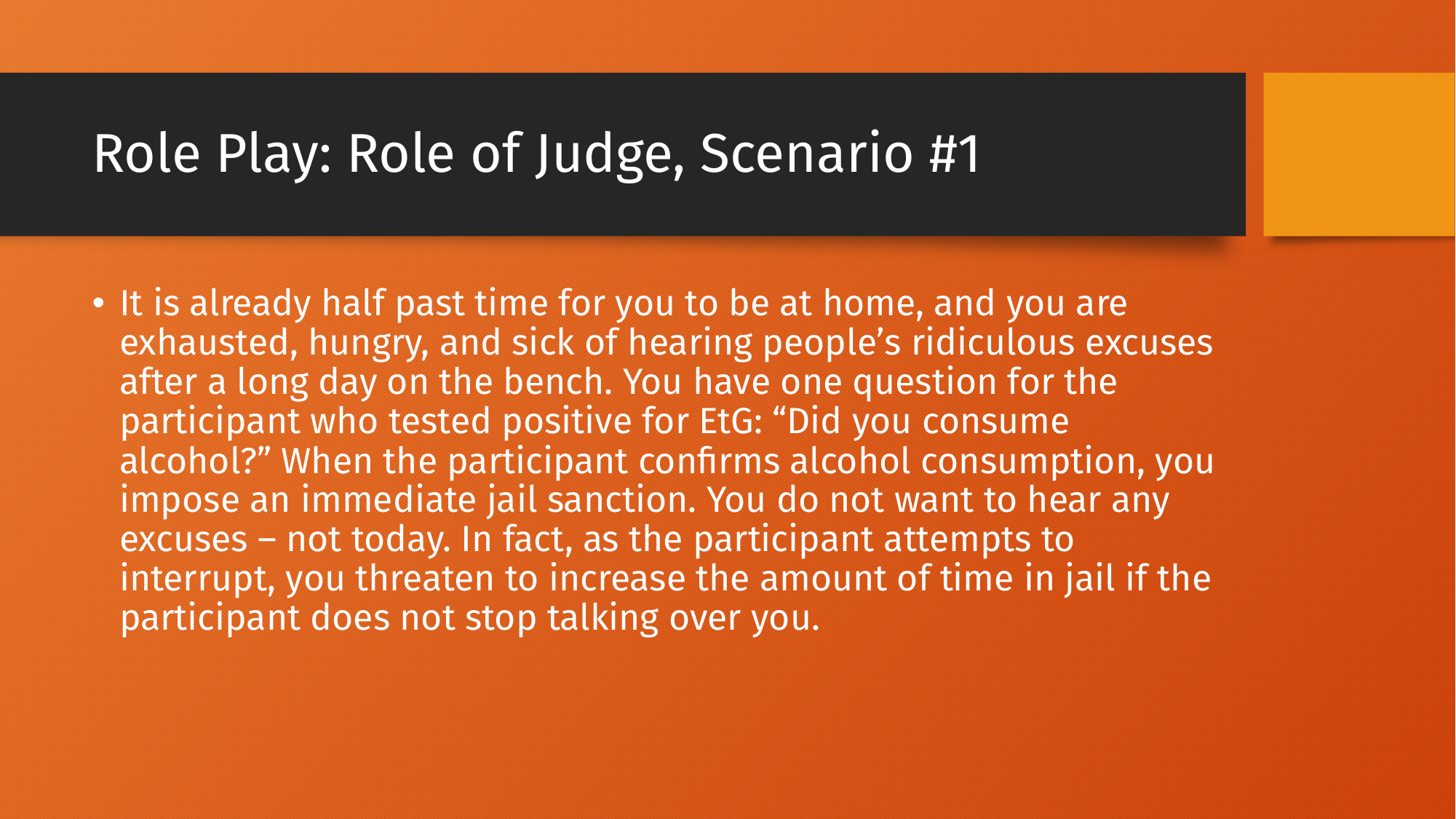

# Role Play: Role of Judge, Scenario #1
It is already half past time for you to be at home, and you are exhausted, hungry, and sick of hearing people’s ridiculous excuses after a long day on the bench. You have one question for the participant who tested positive for EtG: “Did you consume alcohol?” When the participant confirms alcohol consumption, you impose an immediate jail sanction. You do not want to hear any excuses – not today. In fact, as the participant attempts to interrupt, you threaten to increase the amount of time in jail if the participant does not stop talking over you.